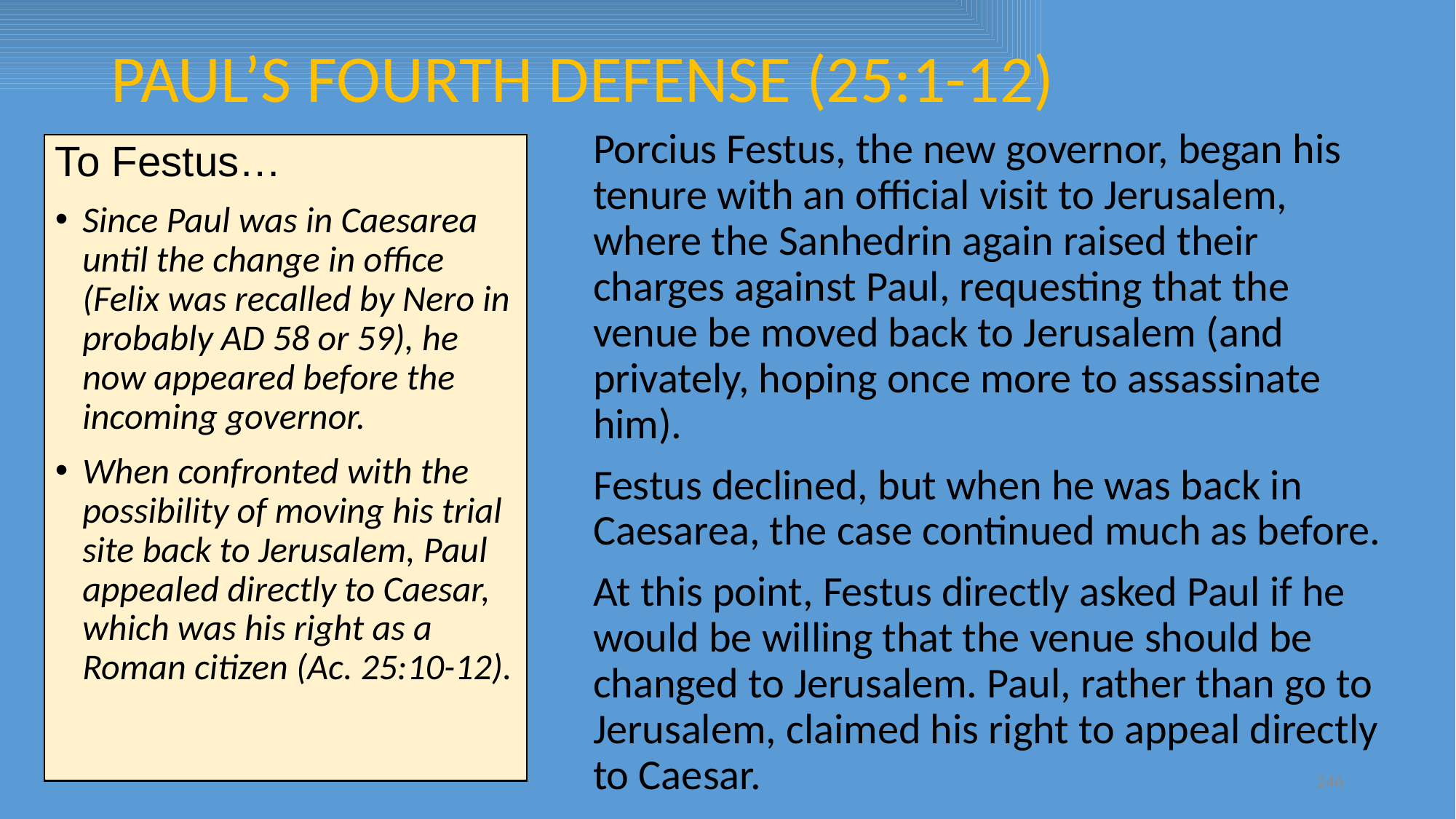

# PAUL’S FOURTH DEFENSE (25:1-12)
Porcius Festus, the new governor, began his tenure with an official visit to Jerusalem, where the Sanhedrin again raised their charges against Paul, requesting that the venue be moved back to Jerusalem (and privately, hoping once more to assassinate him).
Festus declined, but when he was back in Caesarea, the case continued much as before.
At this point, Festus directly asked Paul if he would be willing that the venue should be changed to Jerusalem. Paul, rather than go to Jerusalem, claimed his right to appeal directly to Caesar.
To Festus…
Since Paul was in Caesarea until the change in office (Felix was recalled by Nero in probably AD 58 or 59), he now appeared before the incoming governor.
When confronted with the possibility of moving his trial site back to Jerusalem, Paul appealed directly to Caesar, which was his right as a Roman citizen (Ac. 25:10-12).
246